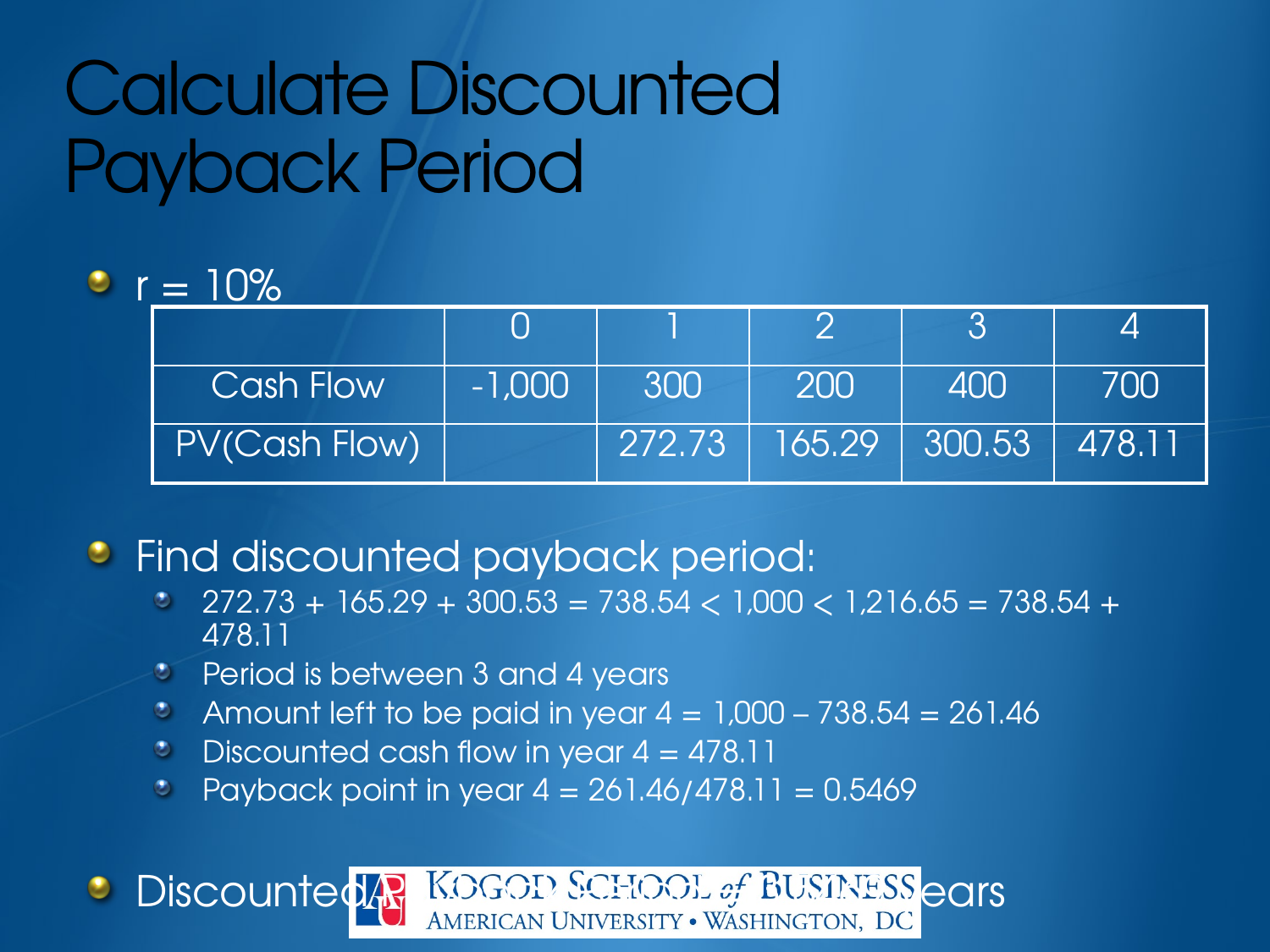

# Calculate Discounted Payback Period
r = 10%

Find discounted payback period:
272.73 + 165.29 + 300.53 = 738.54 < 1,000 < 1,216.65 = 738.54 + 478.11
Period is between 3 and 4 years
Amount left to be paid in year 4 = 1,000 – 738.54 = 261.46
Discounted cash flow in year 4 = 478.11
Payback point in year 4 = 261.46/478.11 = 0.5469

Discounted Payback Period = 3.5469 years

|  | 0 | 1 | 2 | 3 | 4 |
| --- | --- | --- | --- | --- | --- |
| Cash Flow | -1,000 | 300 | 200 | 400 | 700 |
| PV(Cash Flow) |  | 272.73 | 165.29 | 300.53 | 478.11 |